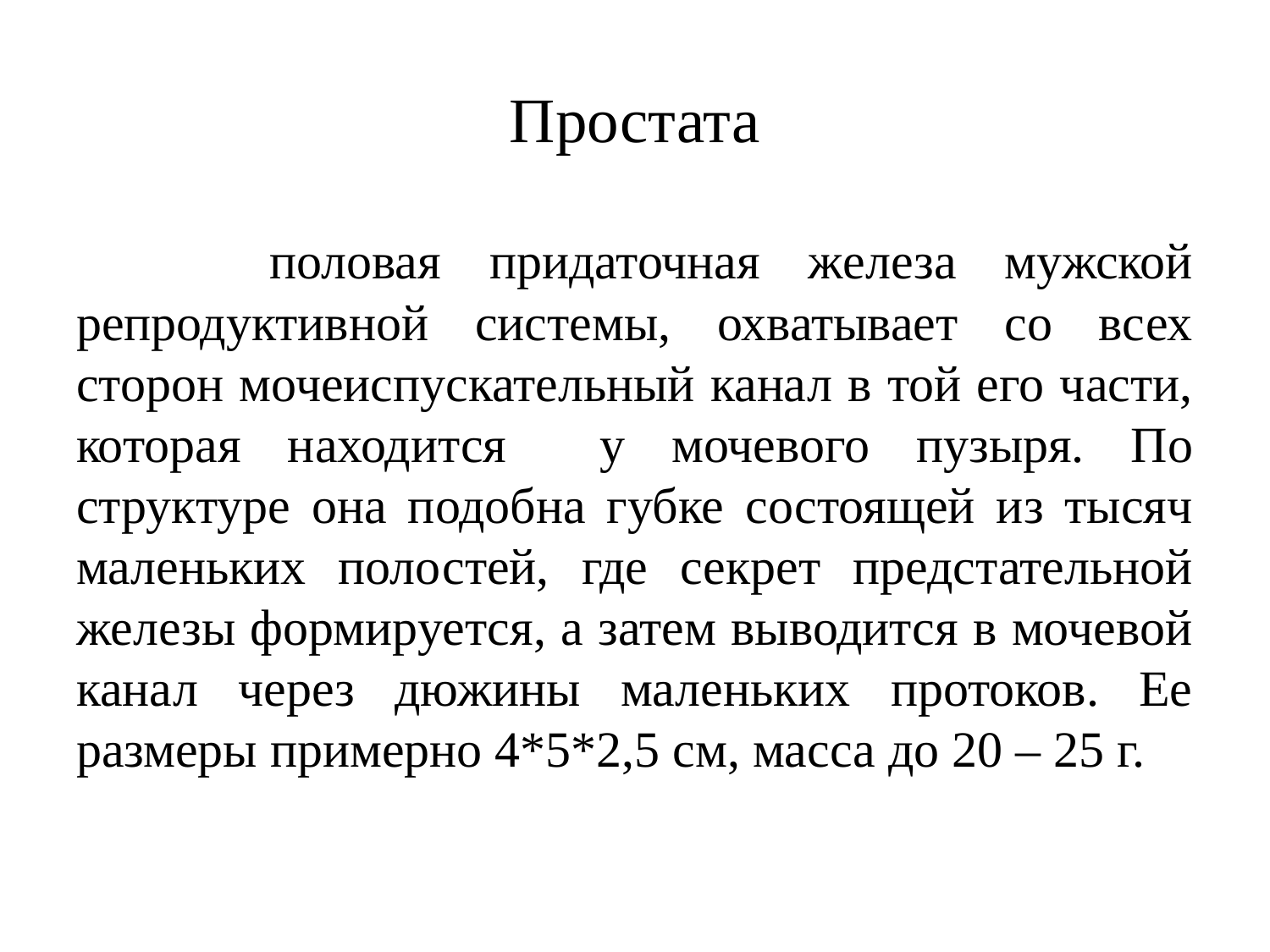

# Простата
    половая придаточная железа мужской репродуктивной системы, охватывает со всех сторон мочеиспускательный канал в той его части, которая находится  у мочевого пузыря. По структуре она подобна губке состоящей из тысяч маленьких полостей, где секрет предстательной железы формируется, а затем выводится в мочевой канал через дюжины маленьких протоков. Ее размеры примерно 4*5*2,5 см, масса до 20 – 25 г.